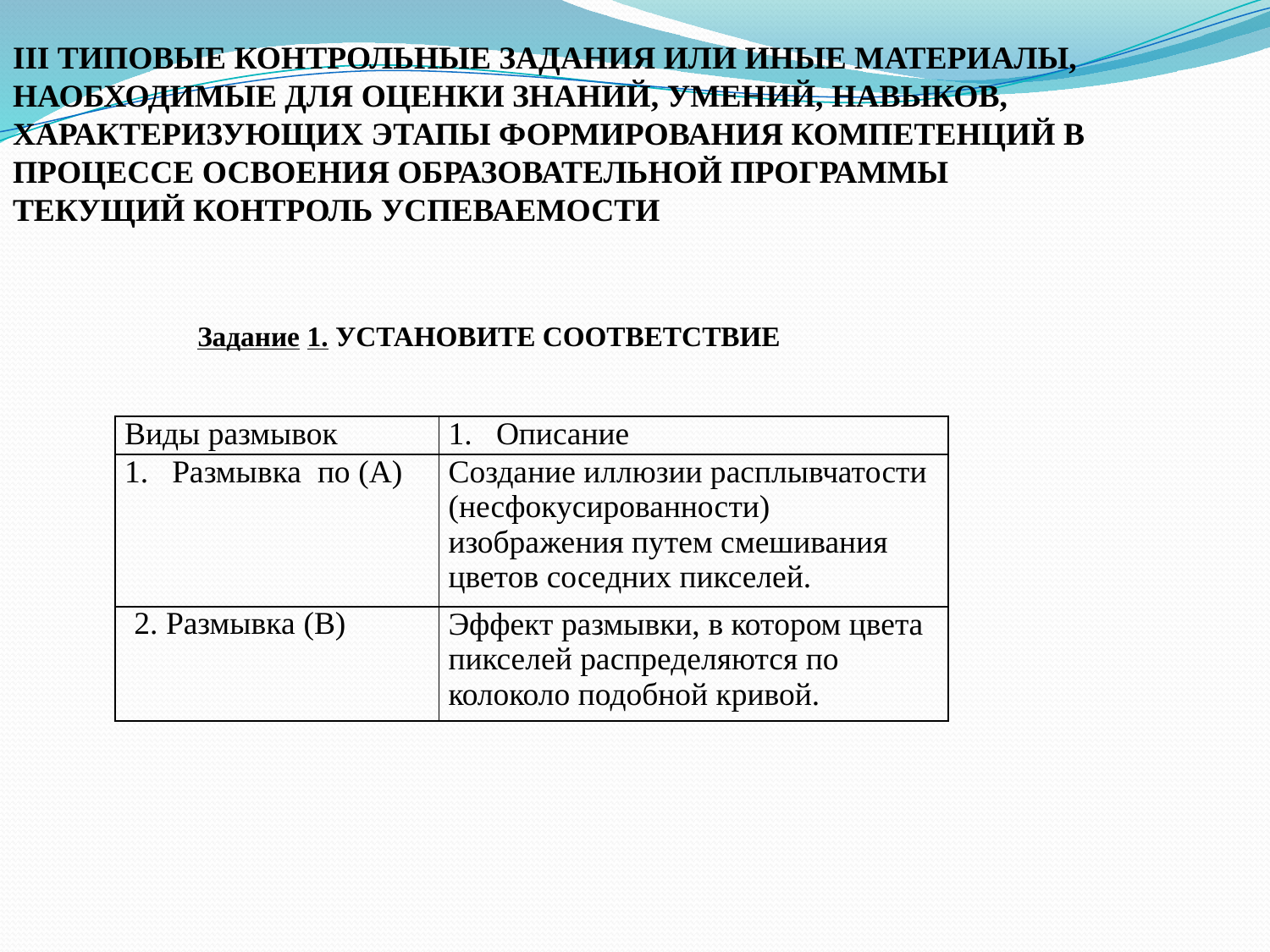

III ТИПОВЫЕ КОНТРОЛЬНЫЕ ЗАДАНИЯ ИЛИ ИНЫЕ МАТЕРИАЛЫ, НАОБХОДИМЫЕ ДЛЯ ОЦЕНКИ ЗНАНИЙ, УМЕНИЙ, НАВЫКОВ, ХАРАКТЕРИЗУЮЩИХ ЭТАПЫ ФОРМИРОВАНИЯ КОМПЕТЕНЦИЙ В ПРОЦЕССЕ ОСВОЕНИЯ ОБРАЗОВАТЕЛЬНОЙ ПРОГРАММЫ
ТЕКУЩИЙ КОНТРОЛЬ УСПЕВАЕМОСТИ

Задание 1. УСТАНОВИТЕ СООТВЕТСТВИЕ
| Виды размывок | Описание |
| --- | --- |
| Размывка по (А) | Создание иллюзии расплывчатости (несфокусированности) изображения путем смешивания цветов соседних пикселей. |
| 2. Размывка (В) | Эффект размывки, в котором цвета пикселей распределяются по колоколо подобной кривой. |